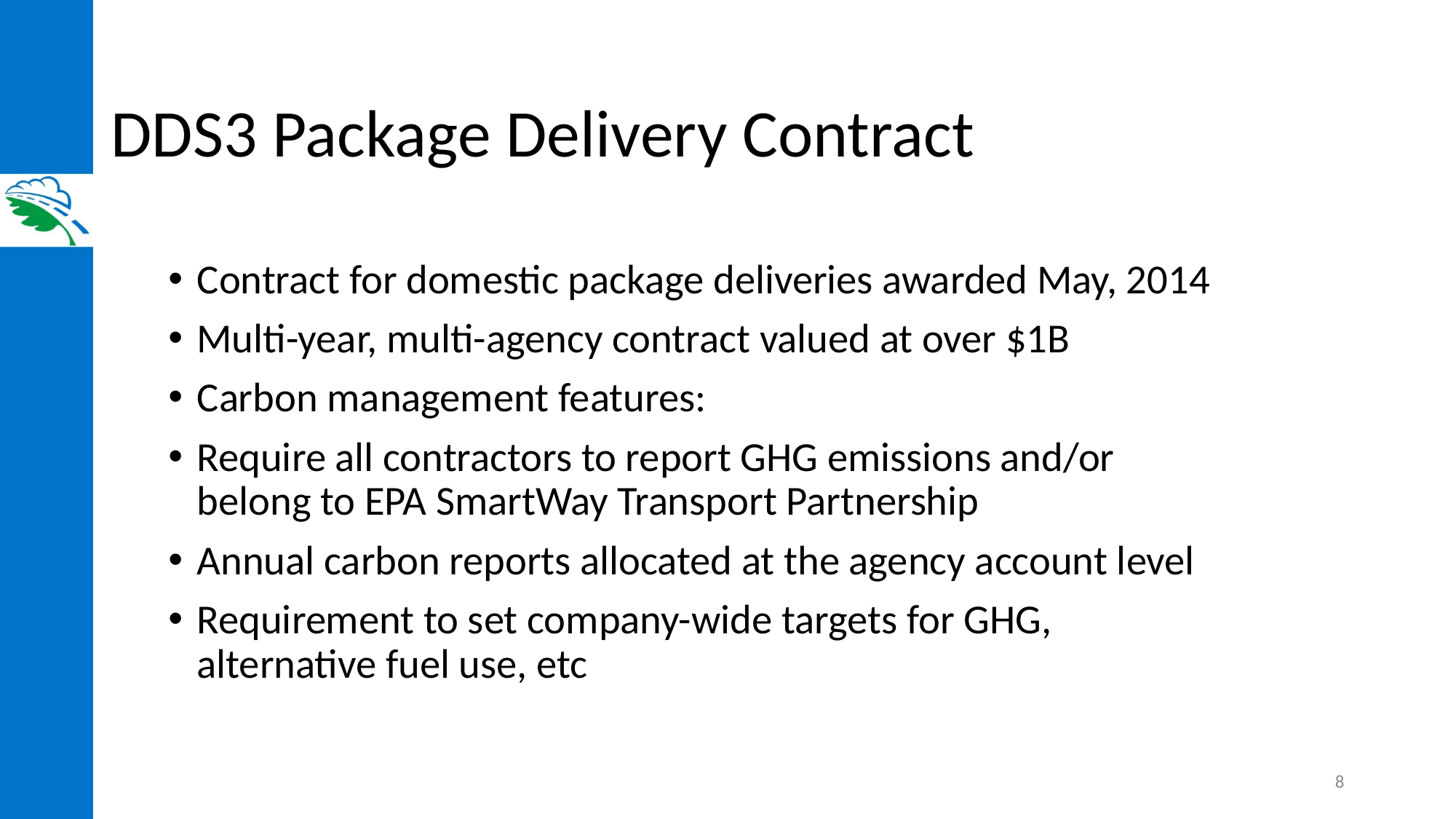

# DDS3 Package Delivery Contract

Contract for domestic package deliveries awarded May, 2014
Multi-year, multi-agency contract valued at over $1B
Carbon management features:
Require all contractors to report GHG emissions and/or belong to EPA SmartWay Transport Partnership
Annual carbon reports allocated at the agency account level
Requirement to set company-wide targets for GHG, alternative fuel use, etc

8